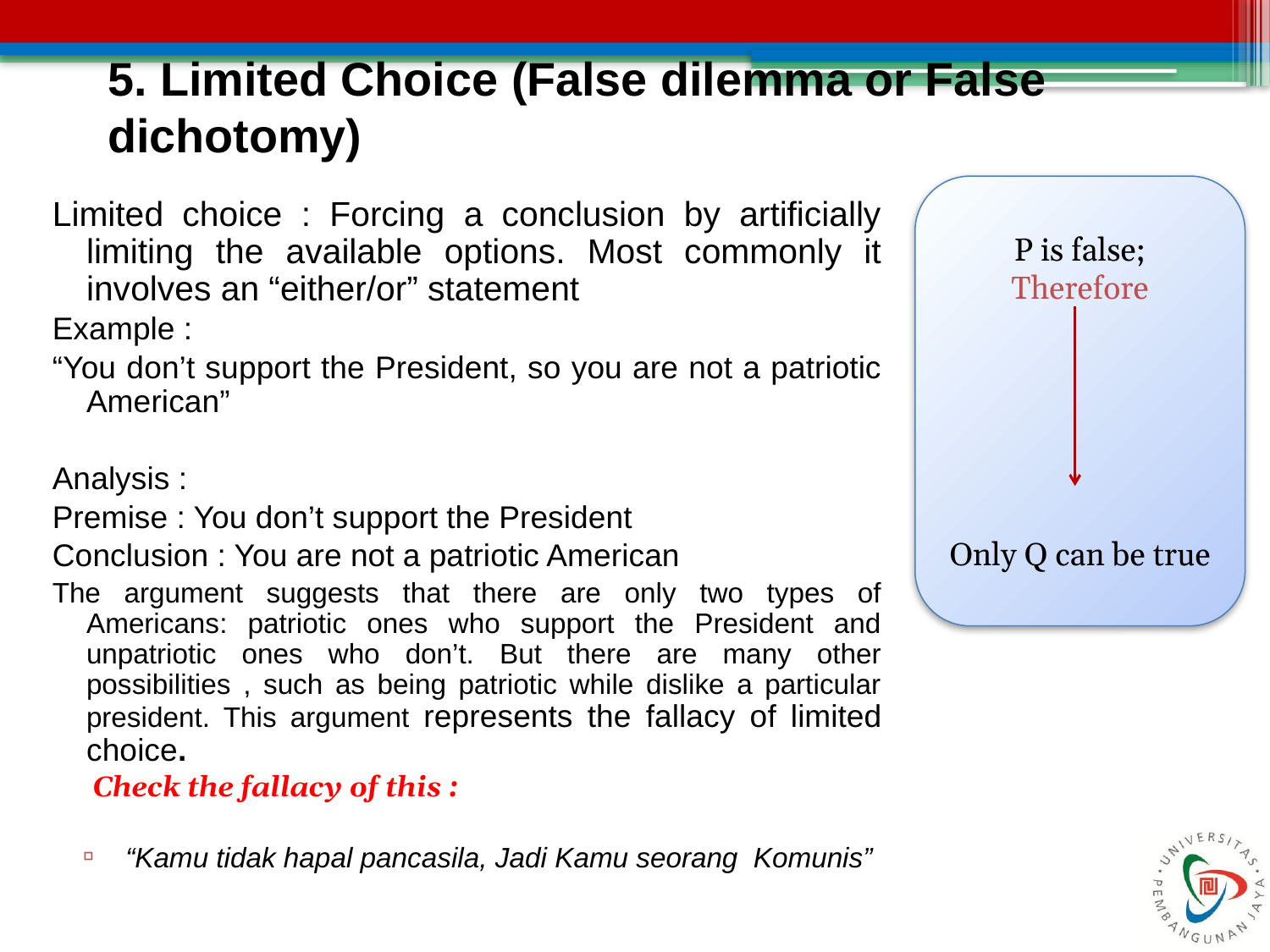

# 5. Limited Choice (False dilemma or False dichotomy)
P is false;
Therefore

Only Q can be true
Limited choice : Forcing a conclusion by artificially limiting the available options. Most commonly it involves an “either/or” statement
Example :
“You don’t support the President, so you are not a patriotic American”

Analysis :
Premise : You don’t support the President
Conclusion : You are not a patriotic American
The argument suggests that there are only two types of Americans: patriotic ones who support the President and unpatriotic ones who don’t. But there are many other possibilities , such as being patriotic while dislike a particular president. This argument represents the fallacy of limited choice.
Check the fallacy of this :

“Kamu tidak hapal pancasila, Jadi Kamu seorang  Komunis”